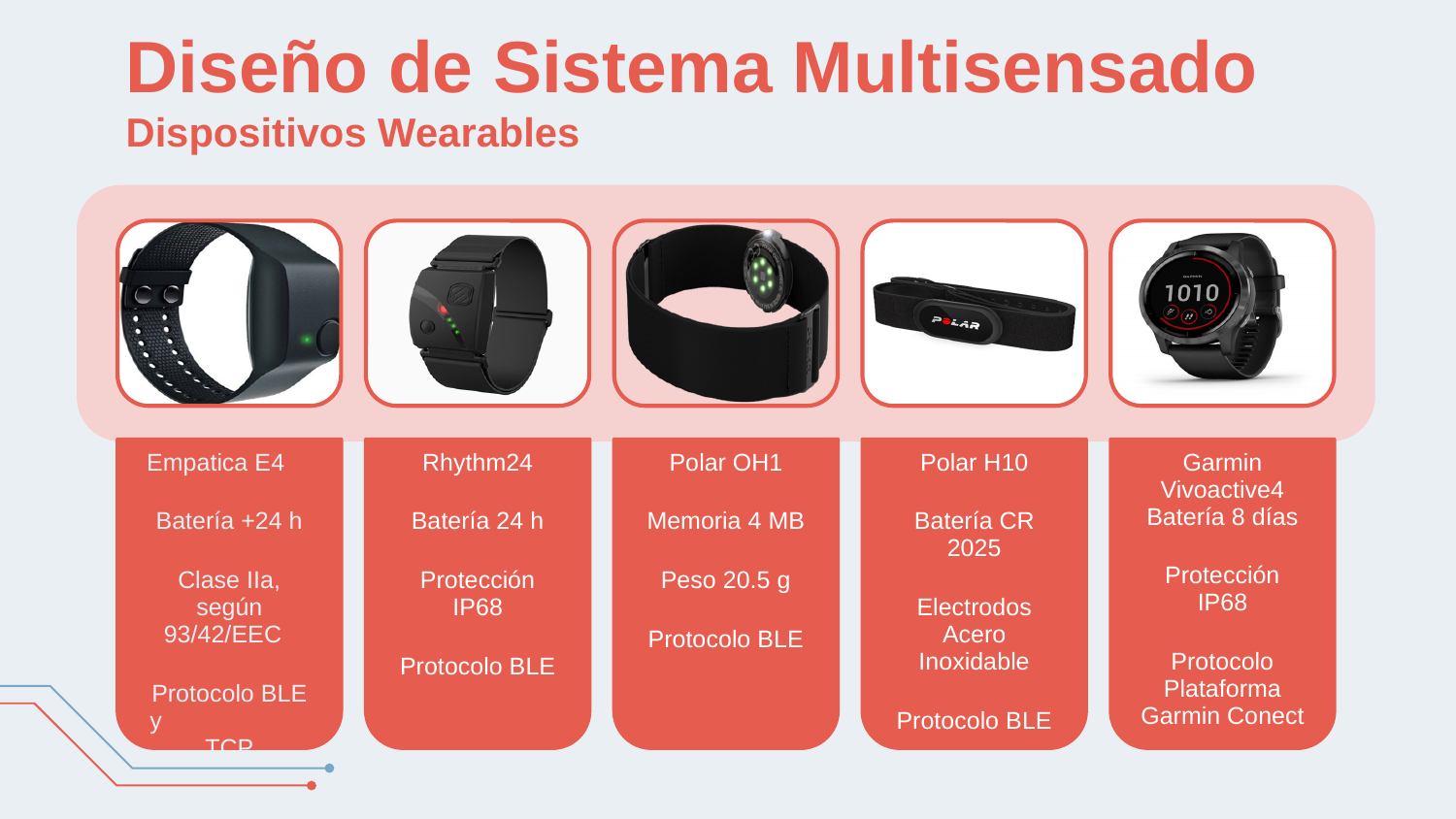

# Diseño de Sistema Multisensado Dispositivos Wearables
Empatica E4
Batería +24 h
Clase IIa, según 93/42/EEC
Protocolo BLE y 	   TCP
Rhythm24
Batería 24 h
Protección IP68
Protocolo BLE
Polar OH1
Memoria 4 MB
Peso 20.5 g
Protocolo BLE
Garmin Vivoactive4
Batería 8 días
Protección IP68
Protocolo Plataforma Garmin Conect
Polar H10
Batería CR 2025
Electrodos Acero Inoxidable
Protocolo BLE